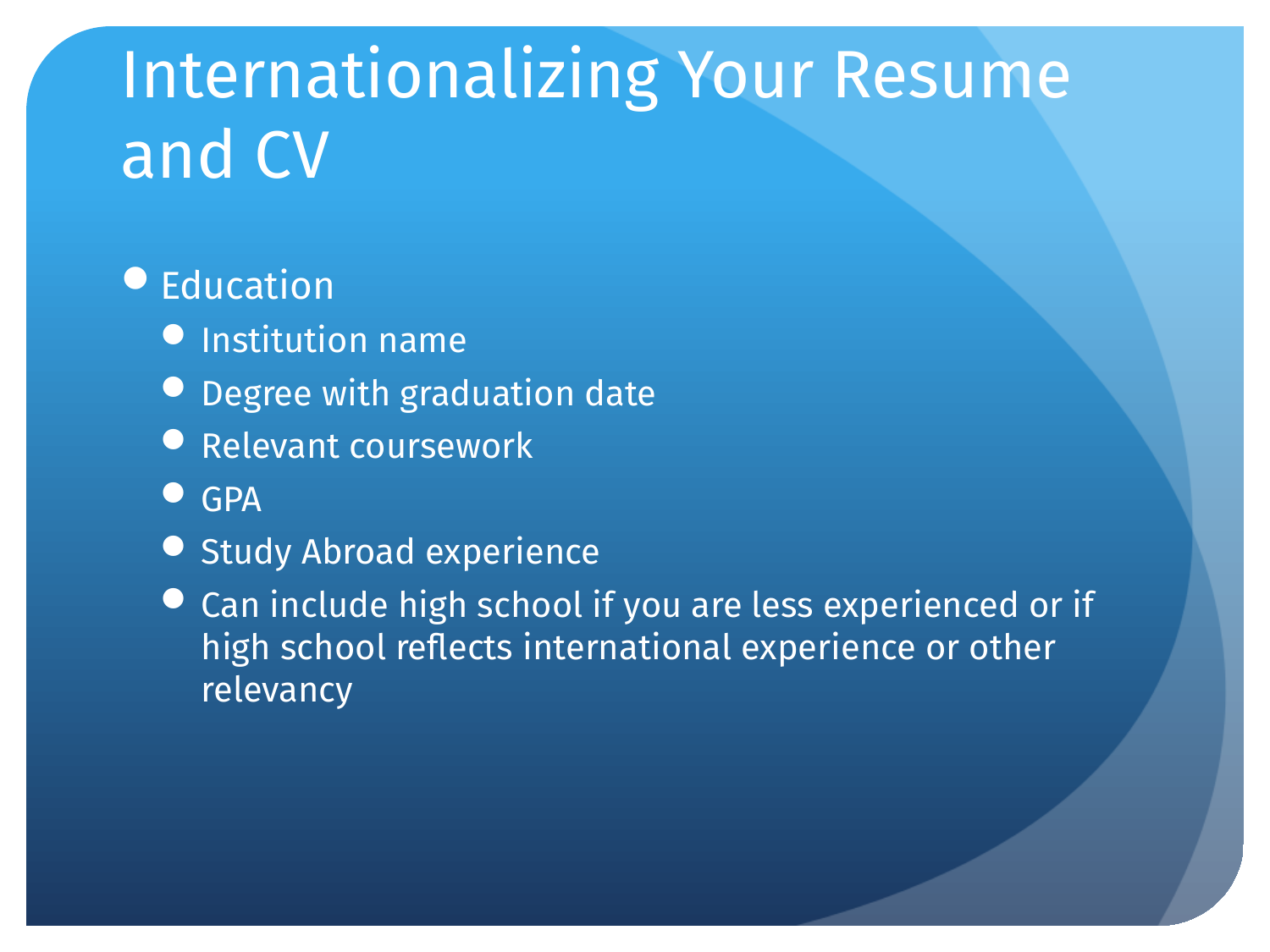

# Internationalizing Your Resume and CV
Education
Institution name
Degree with graduation date
Relevant coursework
GPA
Study Abroad experience
Can include high school if you are less experienced or if high school reflects international experience or other relevancy